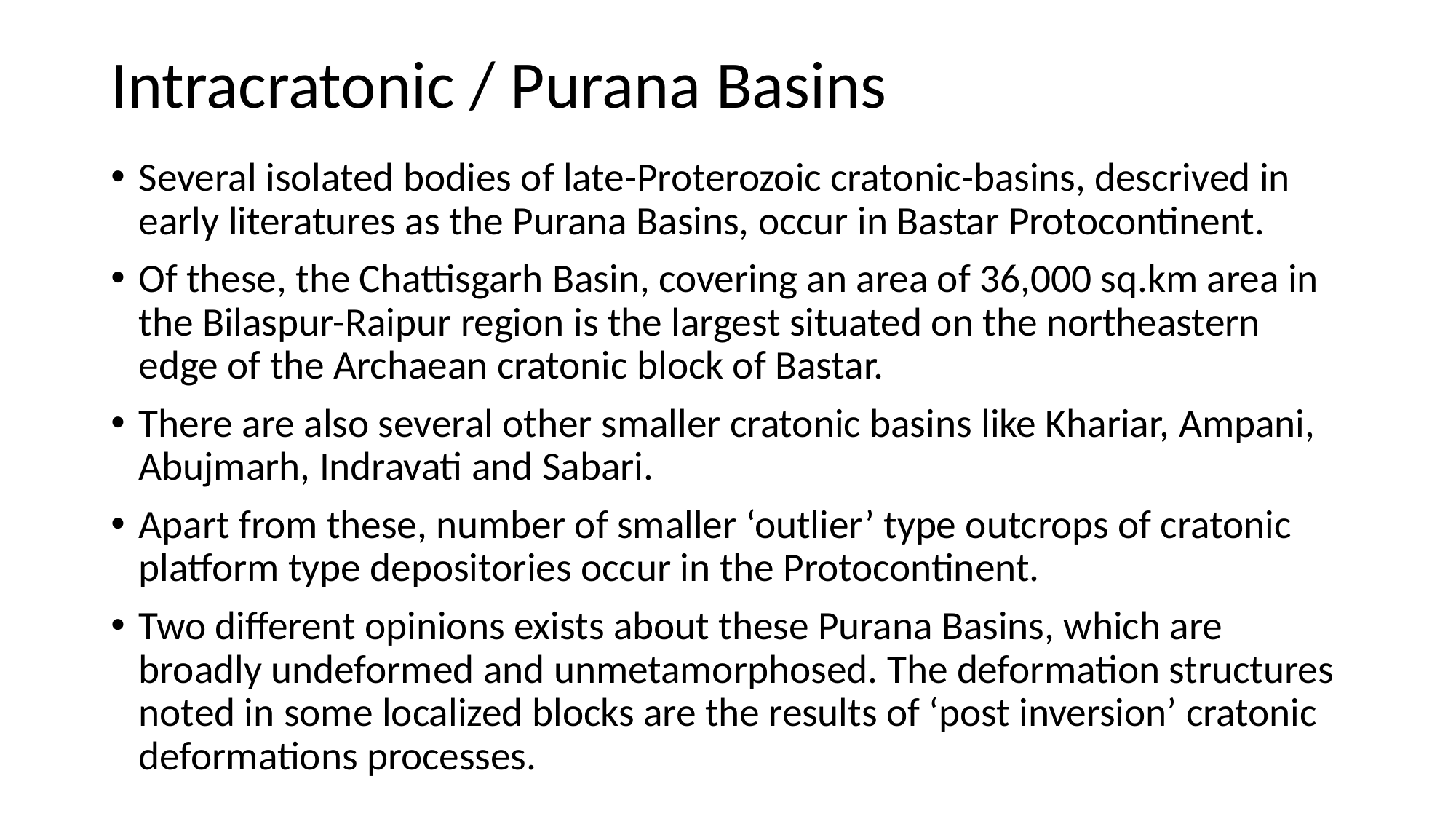

# Intracratonic / Purana Basins
Several isolated bodies of late-Proterozoic cratonic-basins, descrived in early literatures as the Purana Basins, occur in Bastar Protocontinent.
Of these, the Chattisgarh Basin, covering an area of 36,000 sq.km area in the Bilaspur-Raipur region is the largest situated on the northeastern edge of the Archaean cratonic block of Bastar.
There are also several other smaller cratonic basins like Khariar, Ampani, Abujmarh, Indravati and Sabari.
Apart from these, number of smaller ‘outlier’ type outcrops of cratonic platform type depositories occur in the Protocontinent.
Two different opinions exists about these Purana Basins, which are broadly undeformed and unmetamorphosed. The deformation structures noted in some localized blocks are the results of ‘post inversion’ cratonic deformations processes.